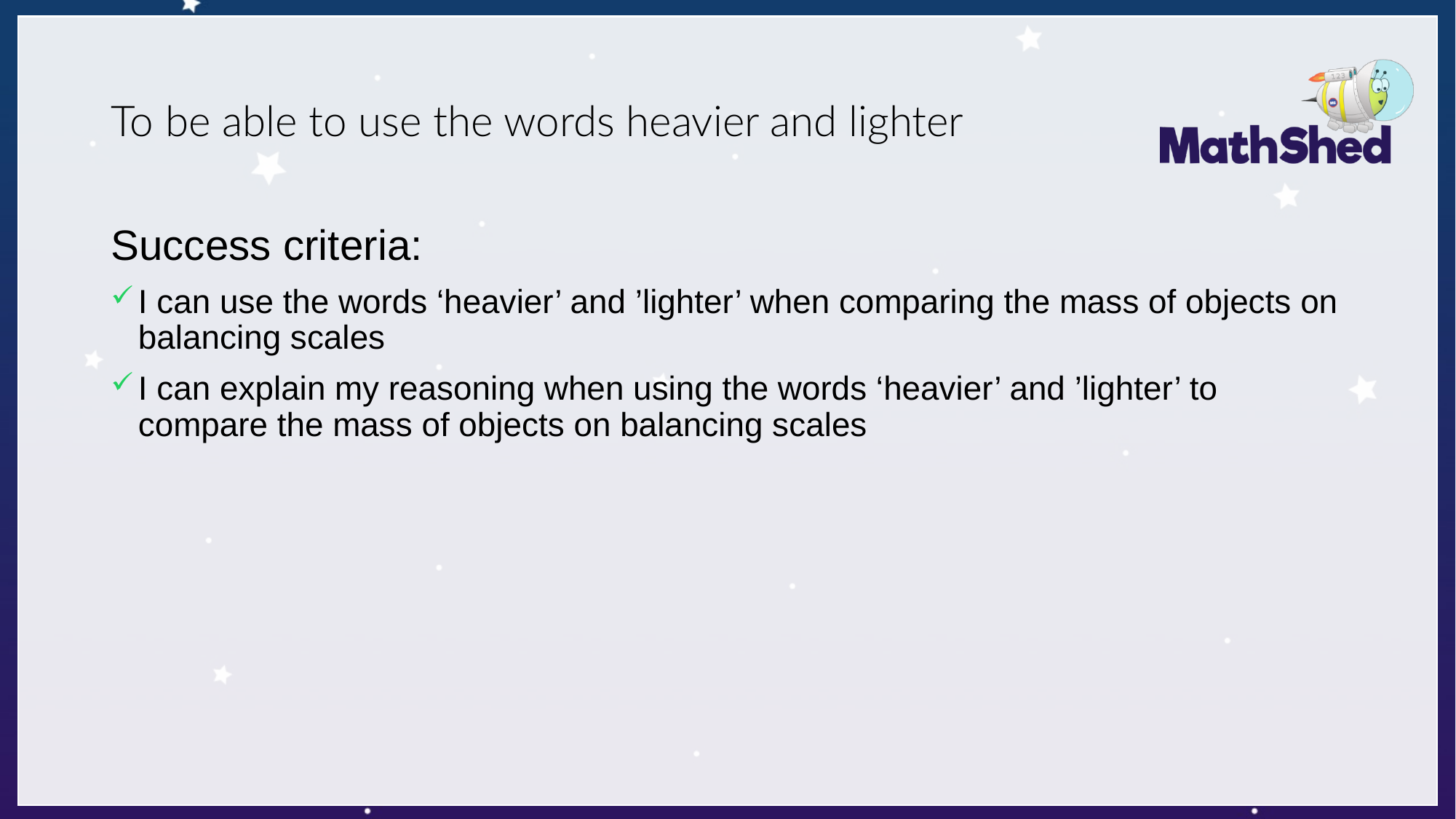

# To be able to use the words heavier and lighter
Success criteria:
I can use the words ‘heavier’ and ’lighter’ when comparing the mass of objects on balancing scales
I can explain my reasoning when using the words ‘heavier’ and ’lighter’ to compare the mass of objects on balancing scales